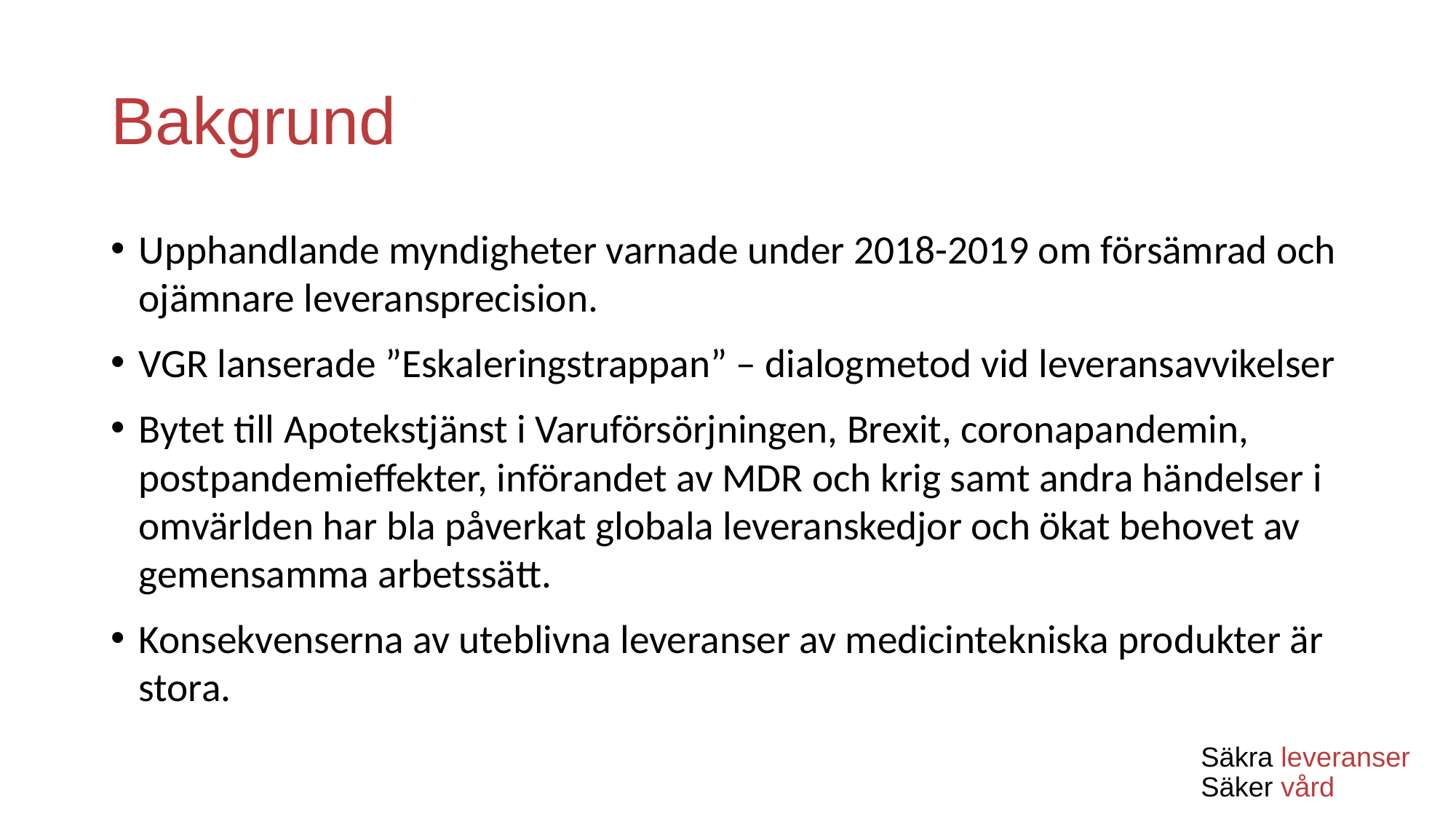

# Bakgrund
Upphandlande myndigheter varnade under 2018-2019 om försämrad och ojämnare leveransprecision.
VGR lanserade ”Eskaleringstrappan” – dialogmetod vid leveransavvikelser
Bytet till Apotekstjänst i Varuförsörjningen, Brexit, coronapandemin, postpandemieffekter, införandet av MDR och krig samt andra händelser i omvärlden har bla påverkat globala leveranskedjor och ökat behovet av gemensamma arbetssätt.
Konsekvenserna av uteblivna leveranser av medicintekniska produkter är stora.
Säkra leveranser
Säker vård